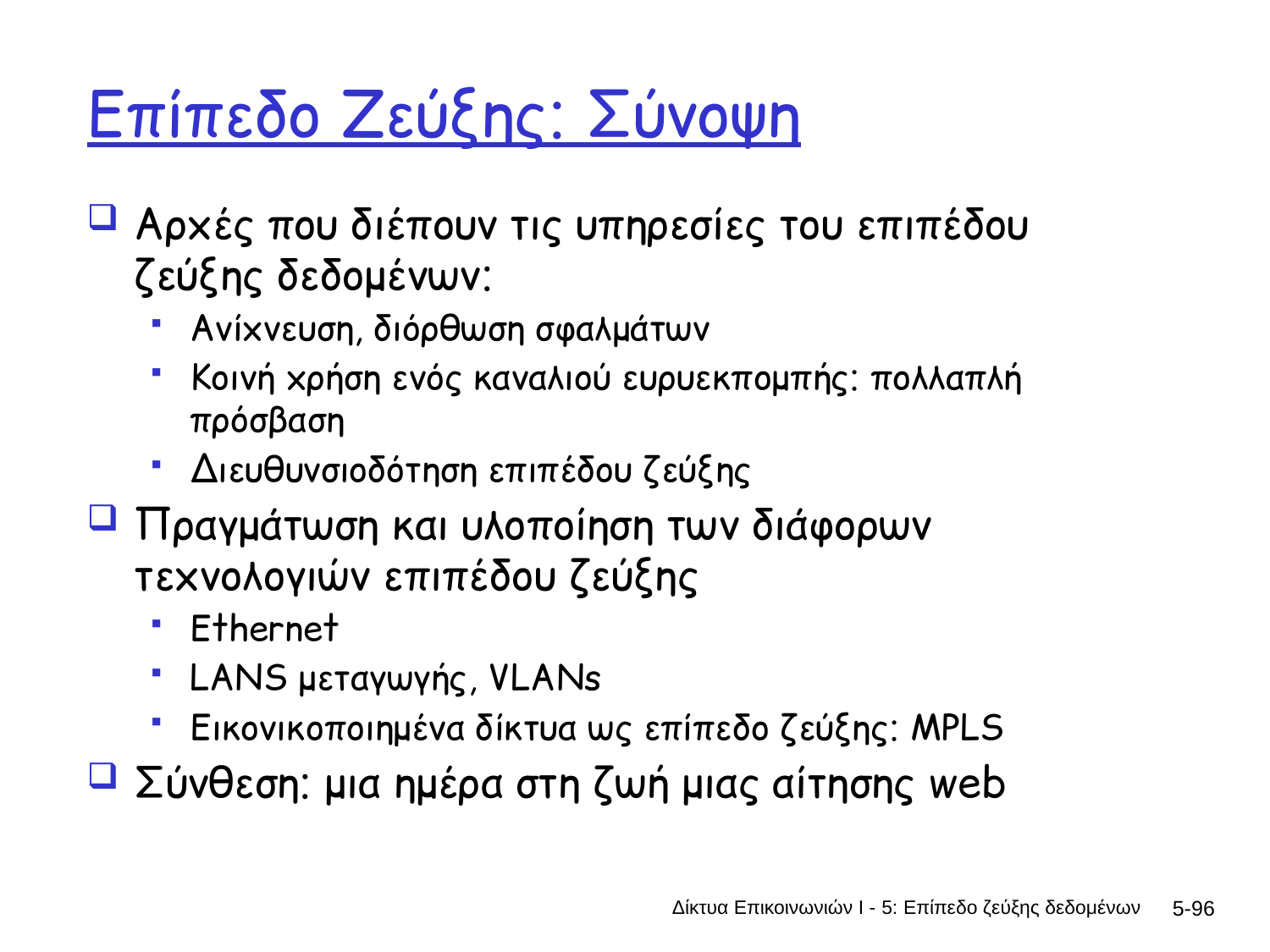

# Επίπεδο Ζεύξης: Σύνοψη
Αρχές που διέπουν τις υπηρεσίες του επιπέδου ζεύξης δεδομένων:
Ανίχνευση, διόρθωση σφαλμάτων
Κοινή χρήση ενός καναλιού ευρυεκπομπής: πολλαπλή πρόσβαση
Διευθυνσιοδότηση επιπέδου ζεύξης
Πραγμάτωση και υλοποίηση των διάφορων τεχνολογιών επιπέδου ζεύξης
Ethernet
LANS μεταγωγής, VLANs
Εικονικοποιημένα δίκτυα ως επίπεδο ζεύξης: MPLS
Σύνθεση: μια ημέρα στη ζωή μιας αίτησης web
Δίκτυα Επικοινωνιών Ι - 5: Επίπεδο ζεύξης δεδομένων
5-96